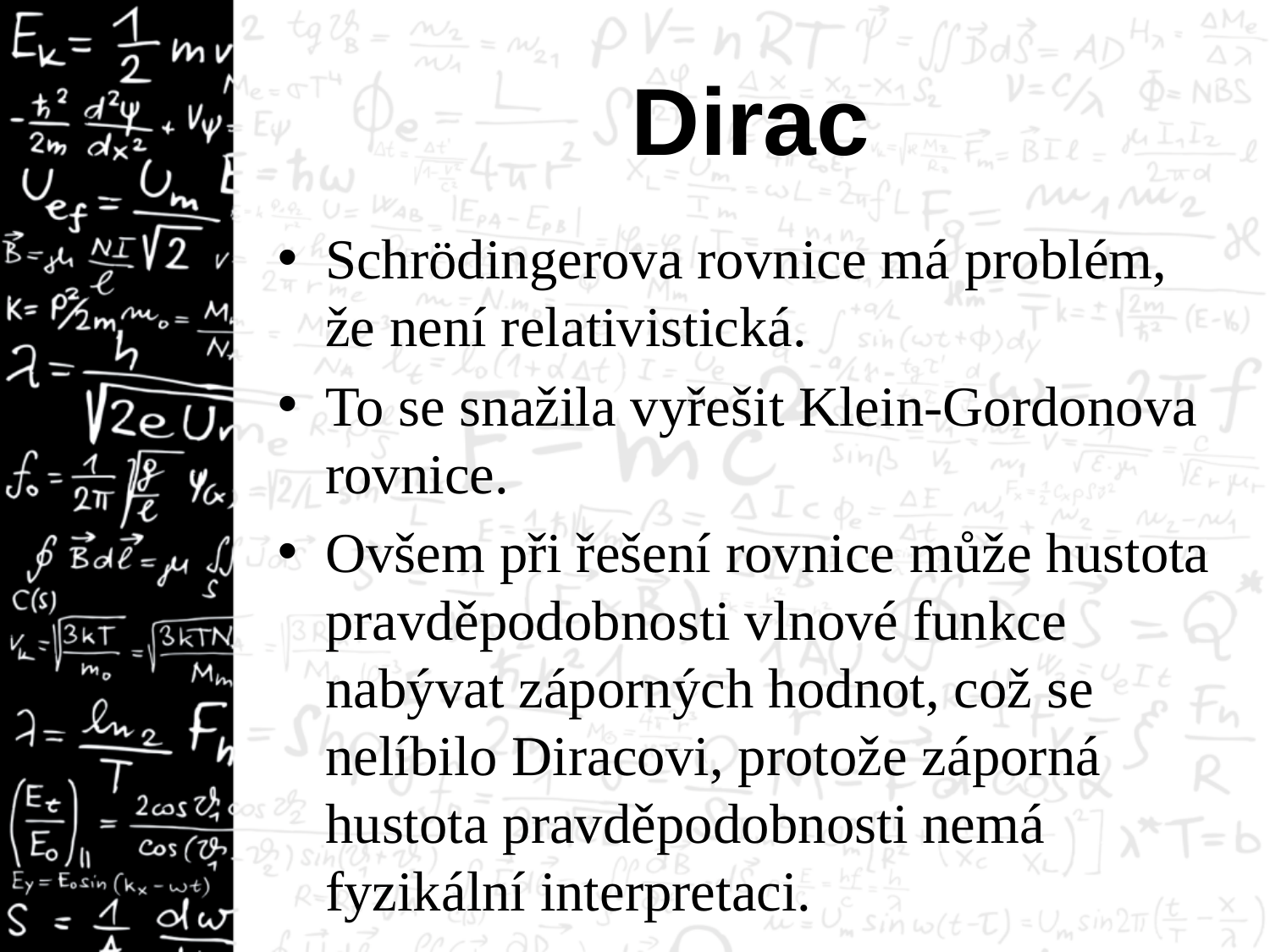

# Dirac
Schrödingerova rovnice má problém, že není relativistická.
To se snažila vyřešit Klein-Gordonova rovnice.
Ovšem při řešení rovnice může hustota pravděpodobnosti vlnové funkce nabývat záporných hodnot, což se nelíbilo Diracovi, protože záporná hustota pravděpodobnosti nemá fyzikální interpretaci.